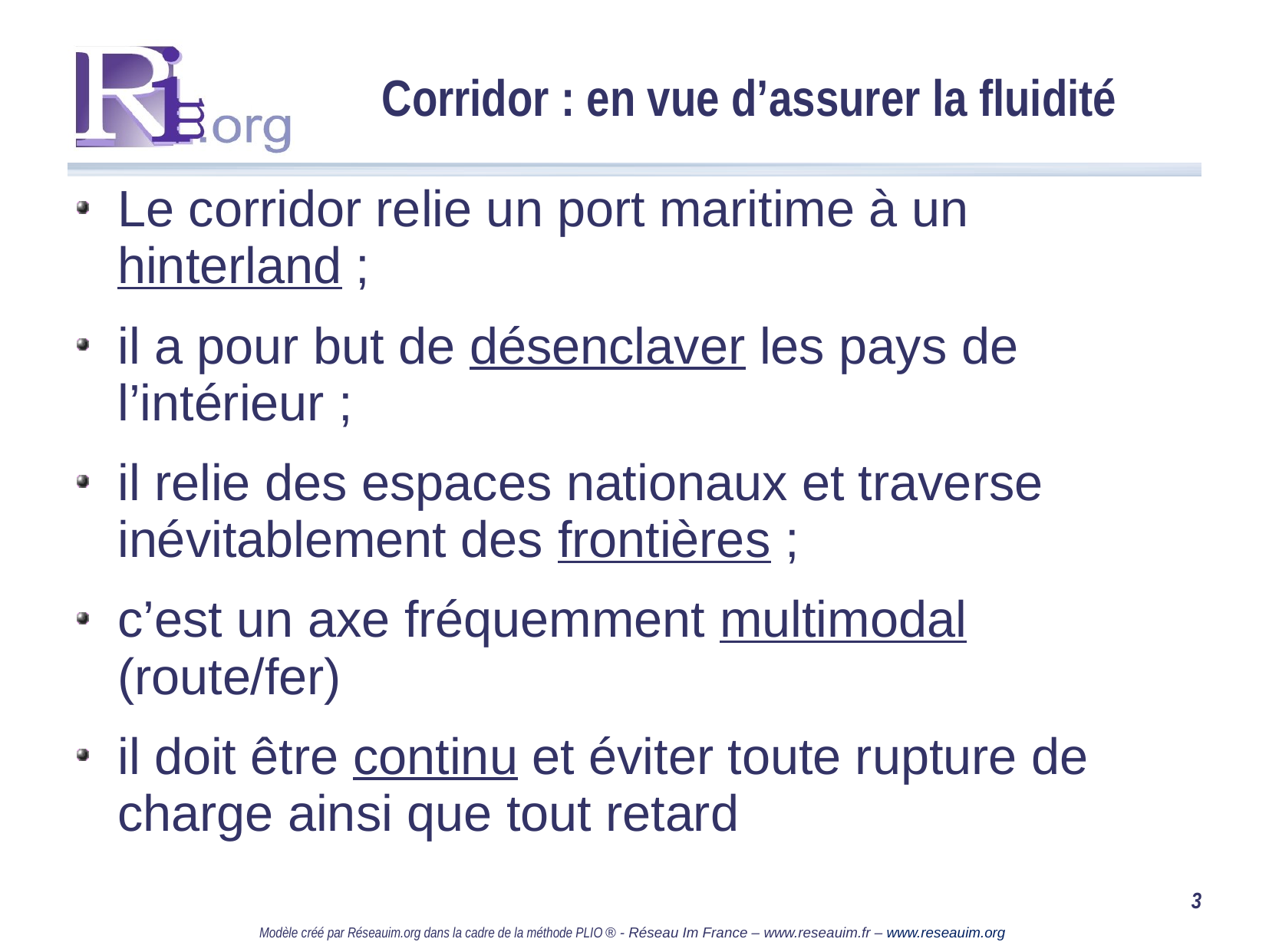

# Corridor : en vue d’assurer la fluidité
Le corridor relie un port maritime à un hinterland ;
il a pour but de désenclaver les pays de l’intérieur ;
il relie des espaces nationaux et traverse inévitablement des frontières ;
c’est un axe fréquemment multimodal (route/fer)
il doit être continu et éviter toute rupture de charge ainsi que tout retard
3